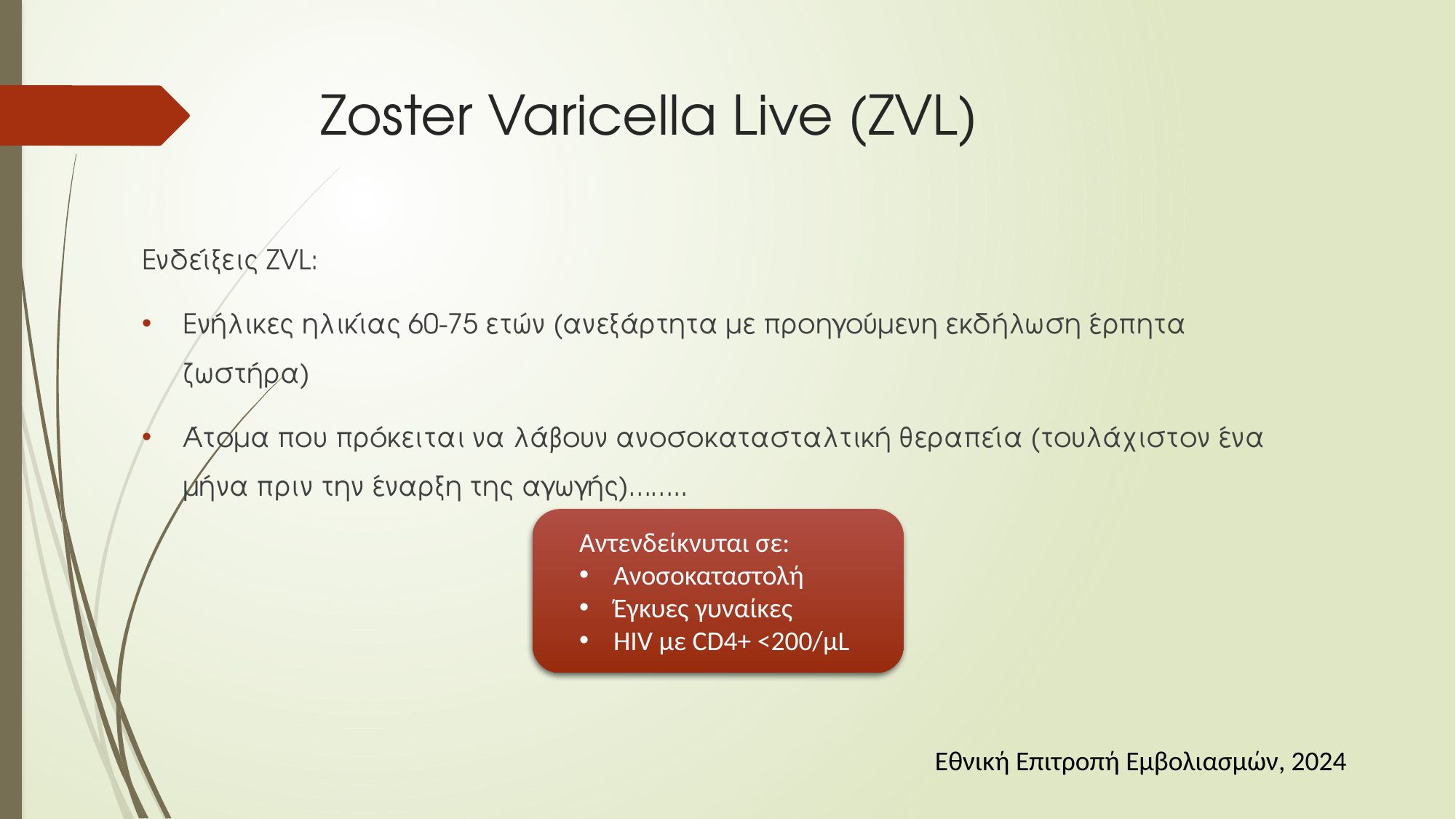

# Zoster Varicella Live (ZVL)
Ενδείξεις ZVL:
Ενήλικες ηλικίας 60-75 ετών (ανεξάρτητα με προηγούμενη εκδήλωση έρπητα ζωστήρα)
Άτομα που πρόκειται να λάβουν ανοσοκατασταλτική θεραπεία (τουλάχιστον ένα μήνα πριν την έναρξη της αγωγής)……..

Αντενδείκνυται σε:
Ανοσοκαταστολή
Έγκυες γυναίκες
HIV με CD4+ <200/μL
Εθνική Επιτροπή Εμβολιασμών, 2024